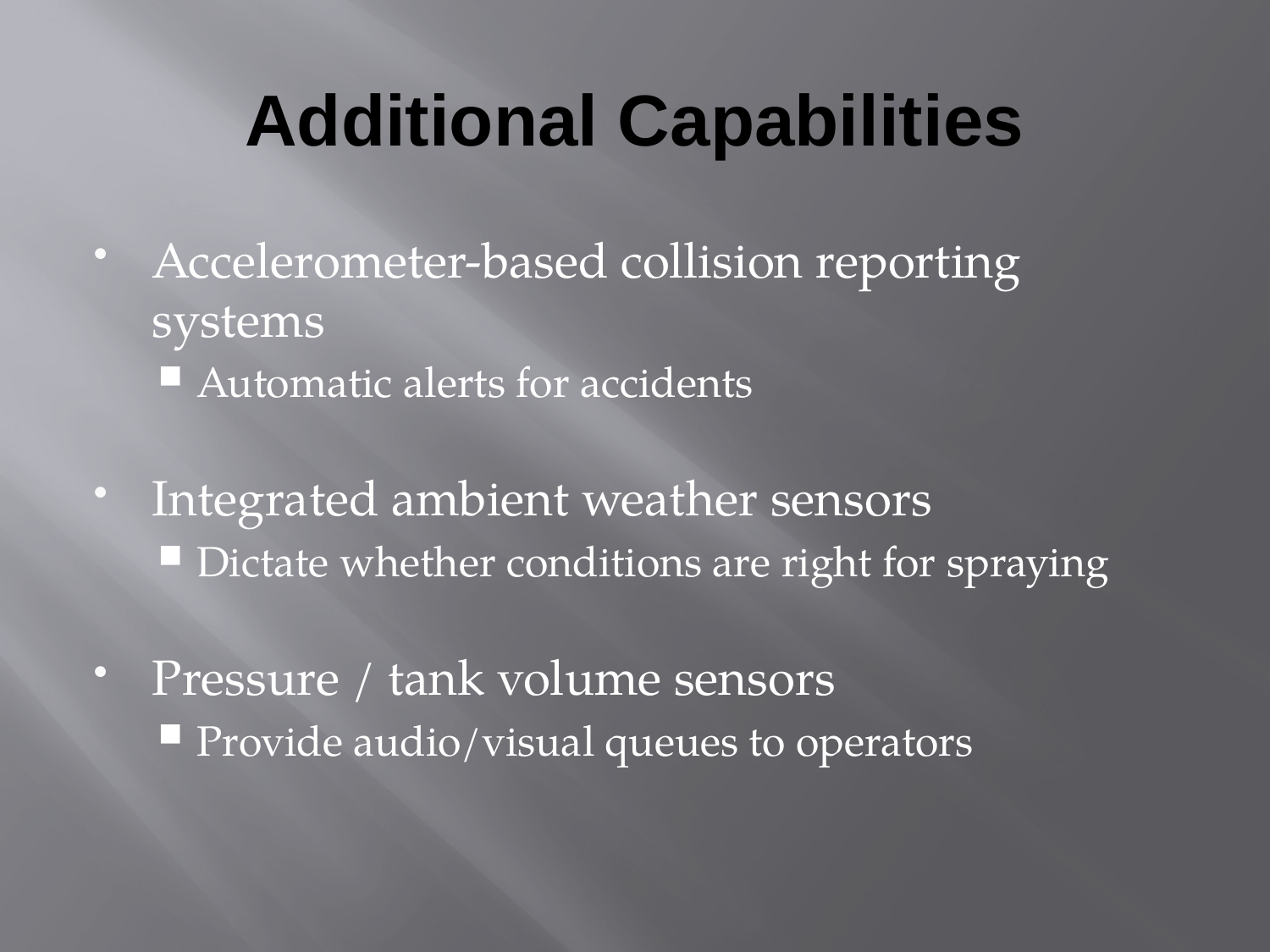

# Additional Capabilities
Accelerometer-based collision reporting systems
Automatic alerts for accidents
Integrated ambient weather sensors
Dictate whether conditions are right for spraying
Pressure / tank volume sensors
Provide audio/visual queues to operators